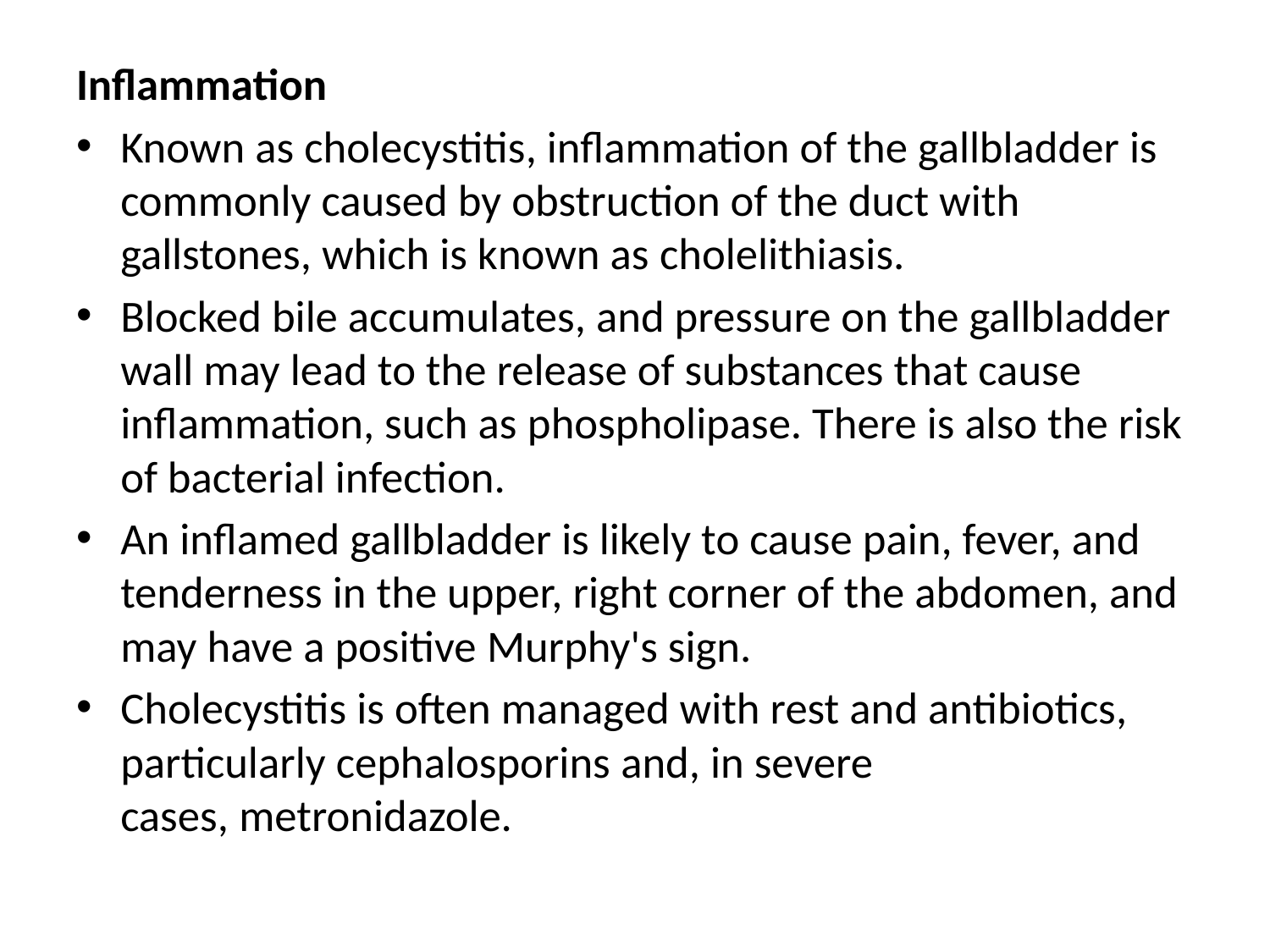

Inflammation
Known as cholecystitis, inflammation of the gallbladder is commonly caused by obstruction of the duct with gallstones, which is known as cholelithiasis.
Blocked bile accumulates, and pressure on the gallbladder wall may lead to the release of substances that cause inflammation, such as phospholipase. There is also the risk of bacterial infection.
An inflamed gallbladder is likely to cause pain, fever, and tenderness in the upper, right corner of the abdomen, and may have a positive Murphy's sign.
Cholecystitis is often managed with rest and antibiotics, particularly cephalosporins and, in severe cases, metronidazole.